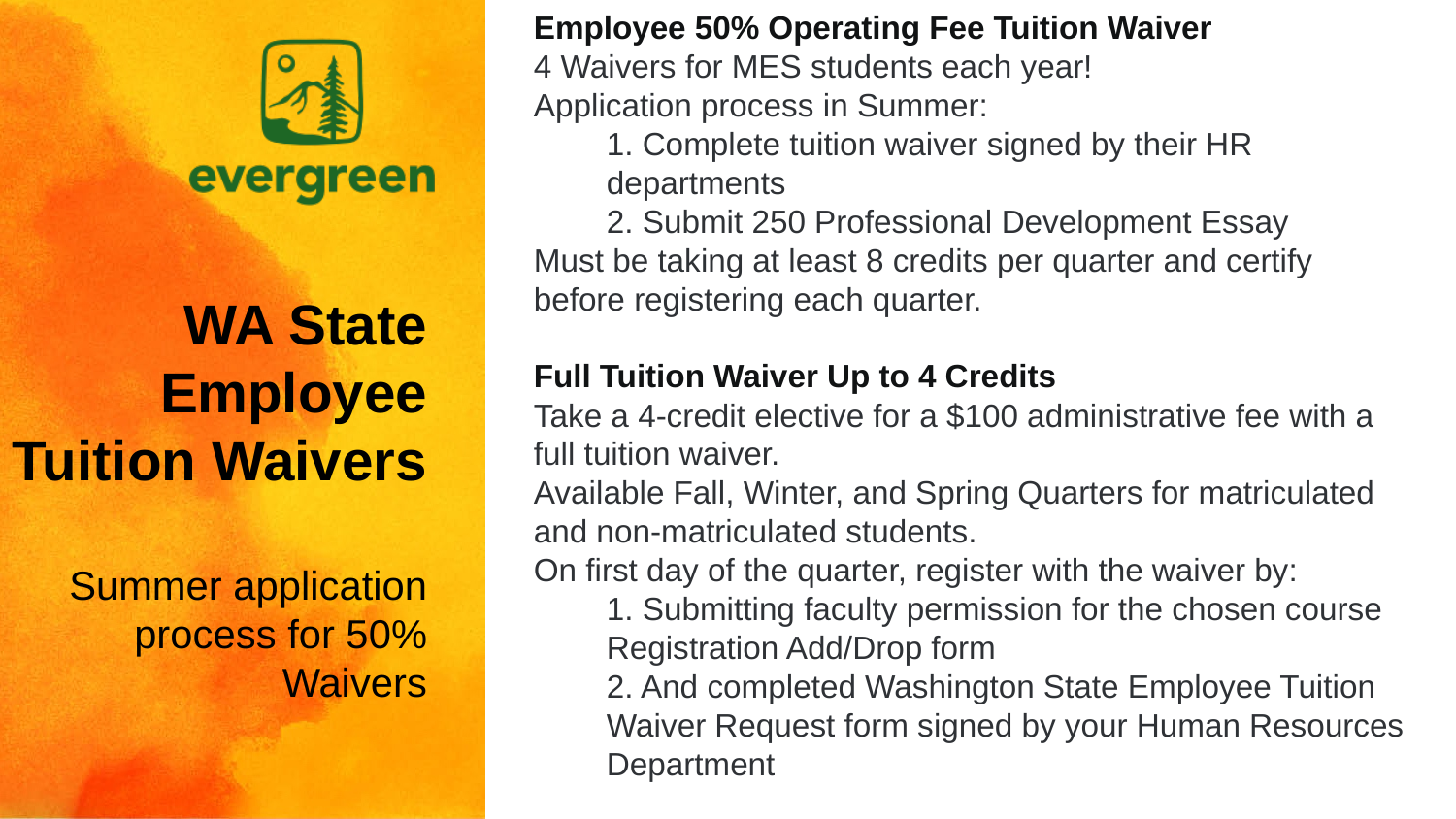

Employee 50% Operating Fee Tuition Waiver
4 Waivers for MES students each year!
Application process in Summer:
1. Complete tuition waiver signed by their HR departments
2. Submit 250 Professional Development Essay
Must be taking at least 8 credits per quarter and certify before registering each quarter.

Full Tuition Waiver Up to 4 Credits
Take a 4-credit elective for a $100 administrative fee with a full tuition waiver.
Available Fall, Winter, and Spring Quarters for matriculated and non-matriculated students.
On first day of the quarter, register with the waiver by:
1. Submitting faculty permission for the chosen course
Registration Add/Drop form
2. And completed Washington State Employee Tuition Waiver Request form signed by your Human Resources Department

WA State Employee Tuition Waivers

Summer application process for 50% Waivers